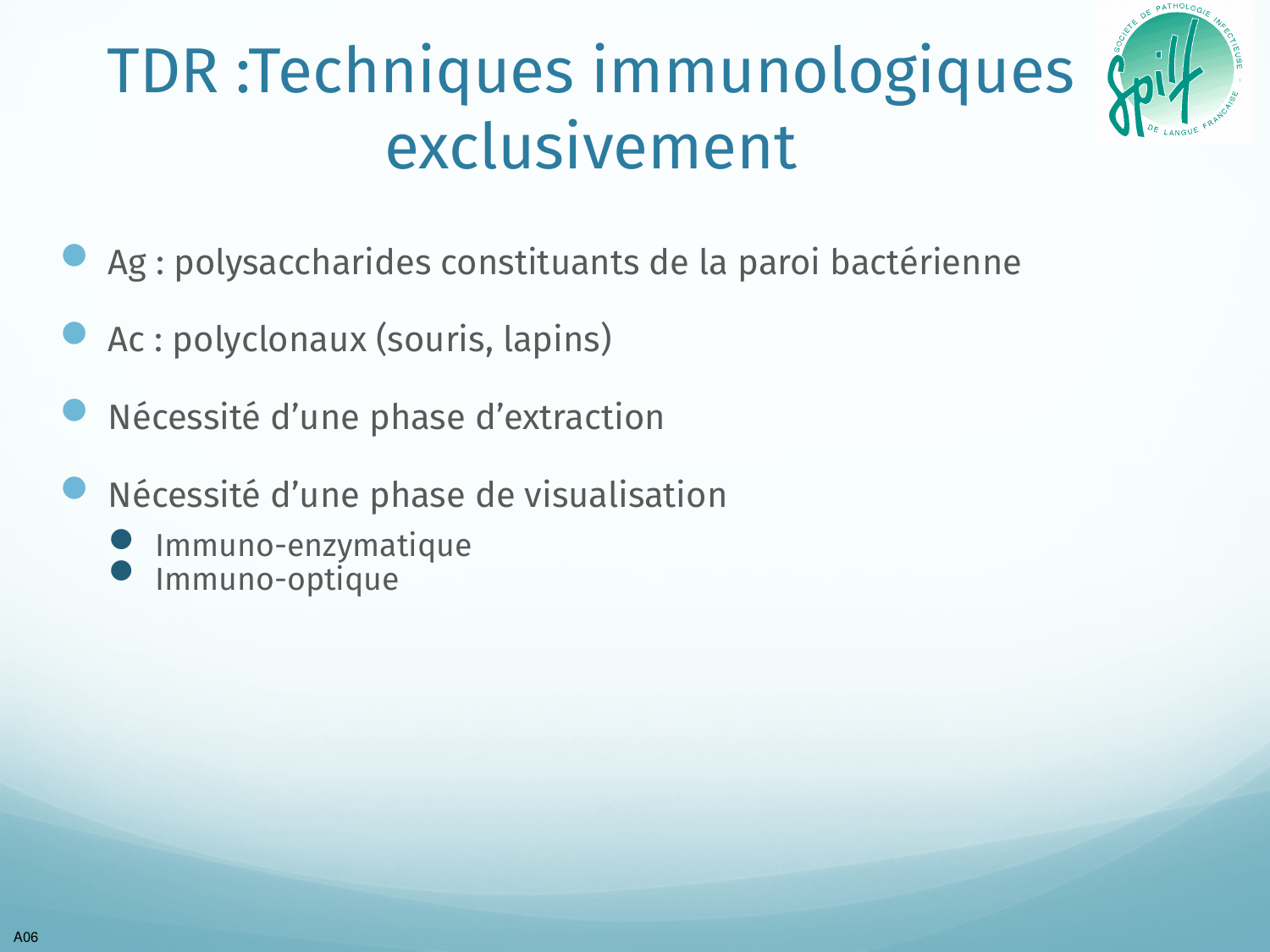

# TDR :Techniques immunologiques exclusivement
Ag : polysaccharides constituants de la paroi bactérienne
Ac : polyclonaux (souris, lapins)
Nécessité d’une phase d’extraction
Nécessité d’une phase de visualisation
Immuno-enzymatique
Immuno-optique
A06